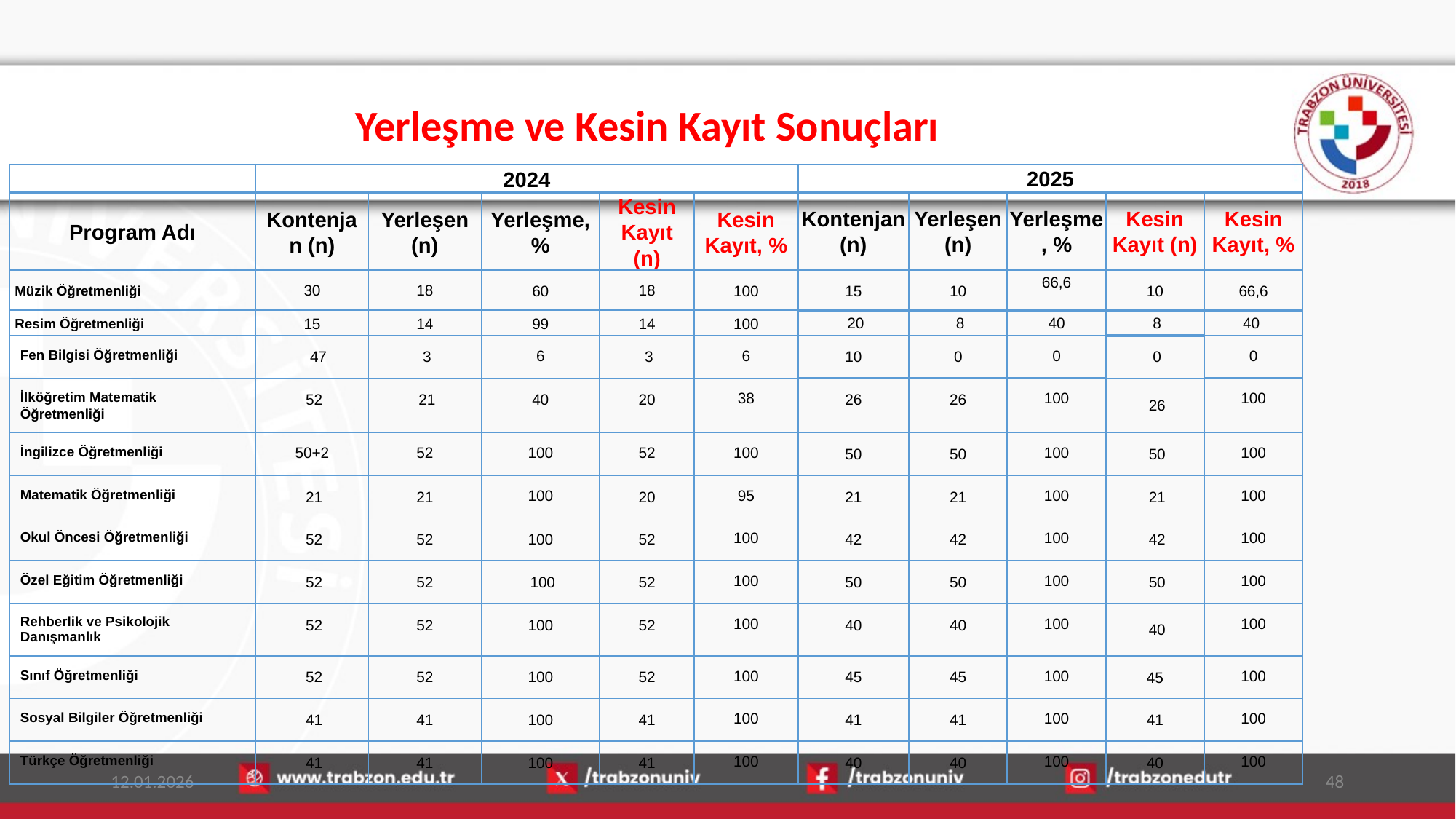

# Yerleşme ve Kesin Kayıt Sonuçları
|  | 2024 |  |  |  |  | 2025 |  |  |  |  |
| --- | --- | --- | --- | --- | --- | --- | --- | --- | --- | --- |
| Program Adı | Kontenjan (n) | Yerleşen (n) | Yerleşme, % | Kesin Kayıt (n) | Kesin Kayıt, % | Kontenjan (n) | Yerleşen (n) | Yerleşme, % | Kesin Kayıt (n) | Kesin Kayıt, % |
| Müzik Öğretmenliği | 30 | 18 | 60 | 18 | 100 | 15 | 10 | 66,6 | 10 | 66,6 |
| Resim Öğretmenliği | 15 | 14 | 99 | 14 | 100 | 20 | 8 | 40 | 8 | 40 |
| Fen Bilgisi Öğretmenliği | 47 | 3 | 6 | 3 | 6 | 10 | 0 | 0 | 0 | 0 |
| İlköğretim Matematik Öğretmenliği | 52 | 21 | 40 | 20 | 38 | 26 | 26 | 100 | 26 | 100 |
| İngilizce Öğretmenliği | 50+2 | 52 | 100 | 52 | 100 | 50 | 50 | 100 | 50 | 100 |
| Matematik Öğretmenliği | 21 | 21 | 100 | 20 | 95 | 21 | 21 | 100 | 21 | 100 |
| Okul Öncesi Öğretmenliği | 52 | 52 | 100 | 52 | 100 | 42 | 42 | 100 | 42 | 100 |
| Özel Eğitim Öğretmenliği | 52 | 52 | 100 | 52 | 100 | 50 | 50 | 100 | 50 | 100 |
| Rehberlik ve Psikolojik Danışmanlık | 52 | 52 | 100 | 52 | 100 | 40 | 40 | 100 | 40 | 100 |
| Sınıf Öğretmenliği | 52 | 52 | 100 | 52 | 100 | 45 | 45 | 100 | 45 | 100 |
| Sosyal Bilgiler Öğretmenliği | 41 | 41 | 100 | 41 | 100 | 41 | 41 | 100 | 41 | 100 |
| Türkçe Öğretmenliği | 41 | 41 | 100 | 41 | 100 | 40 | 40 | 100 | 40 | 100 |
12.01.2026
48